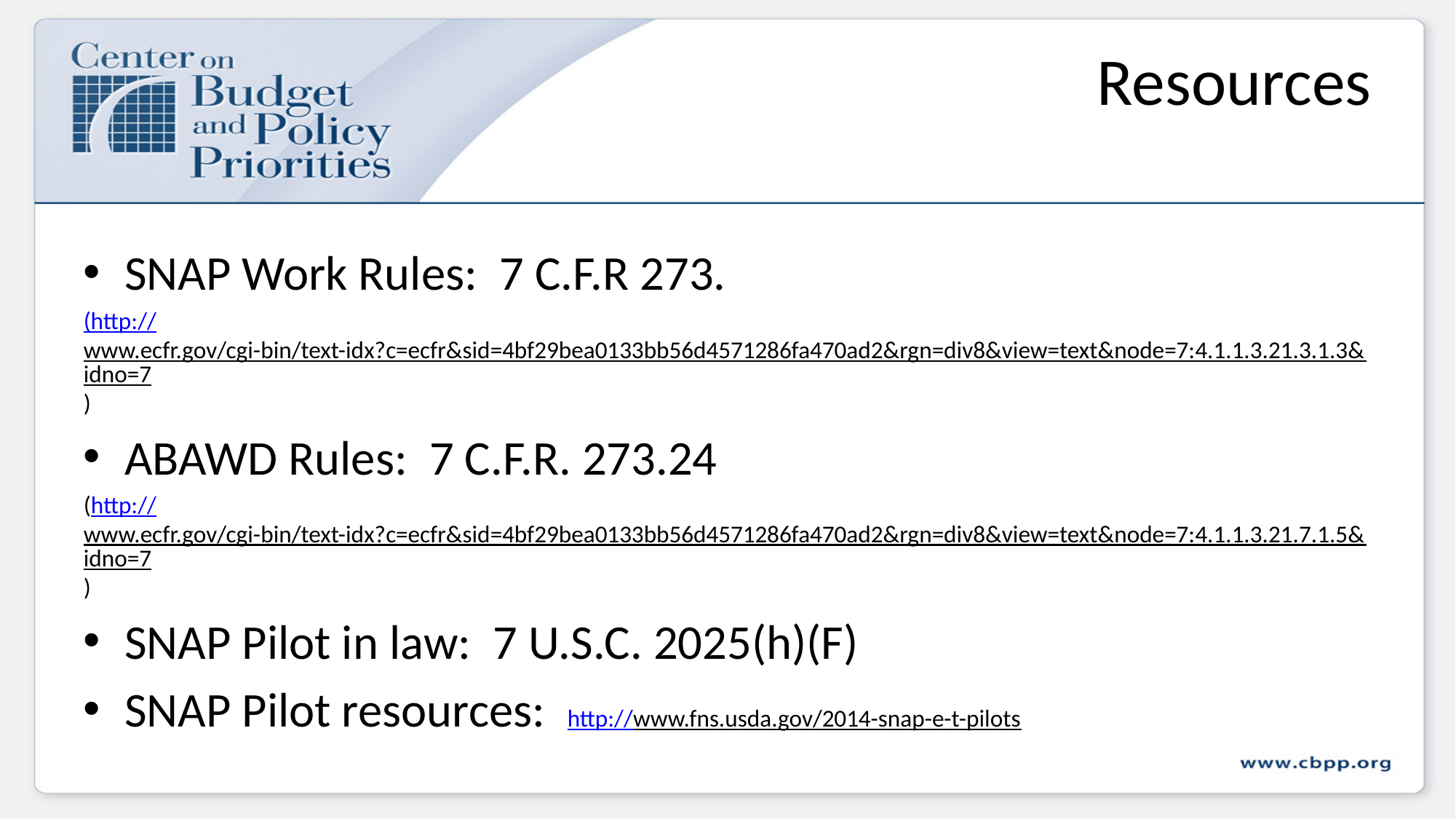

# Resources
SNAP Work Rules:  7 C.F.R 273.
(http://www.ecfr.gov/cgi-bin/text-idx?c=ecfr&sid=4bf29bea0133bb56d4571286fa470ad2&rgn=div8&view=text&node=7:4.1.1.3.21.3.1.3&idno=7)
ABAWD Rules:  7 C.F.R. 273.24
(http://www.ecfr.gov/cgi-bin/text-idx?c=ecfr&sid=4bf29bea0133bb56d4571286fa470ad2&rgn=div8&view=text&node=7:4.1.1.3.21.7.1.5&idno=7)
SNAP Pilot in law:  7 U.S.C. 2025(h)(F)
SNAP Pilot resources:  http://www.fns.usda.gov/2014-snap-e-t-pilots